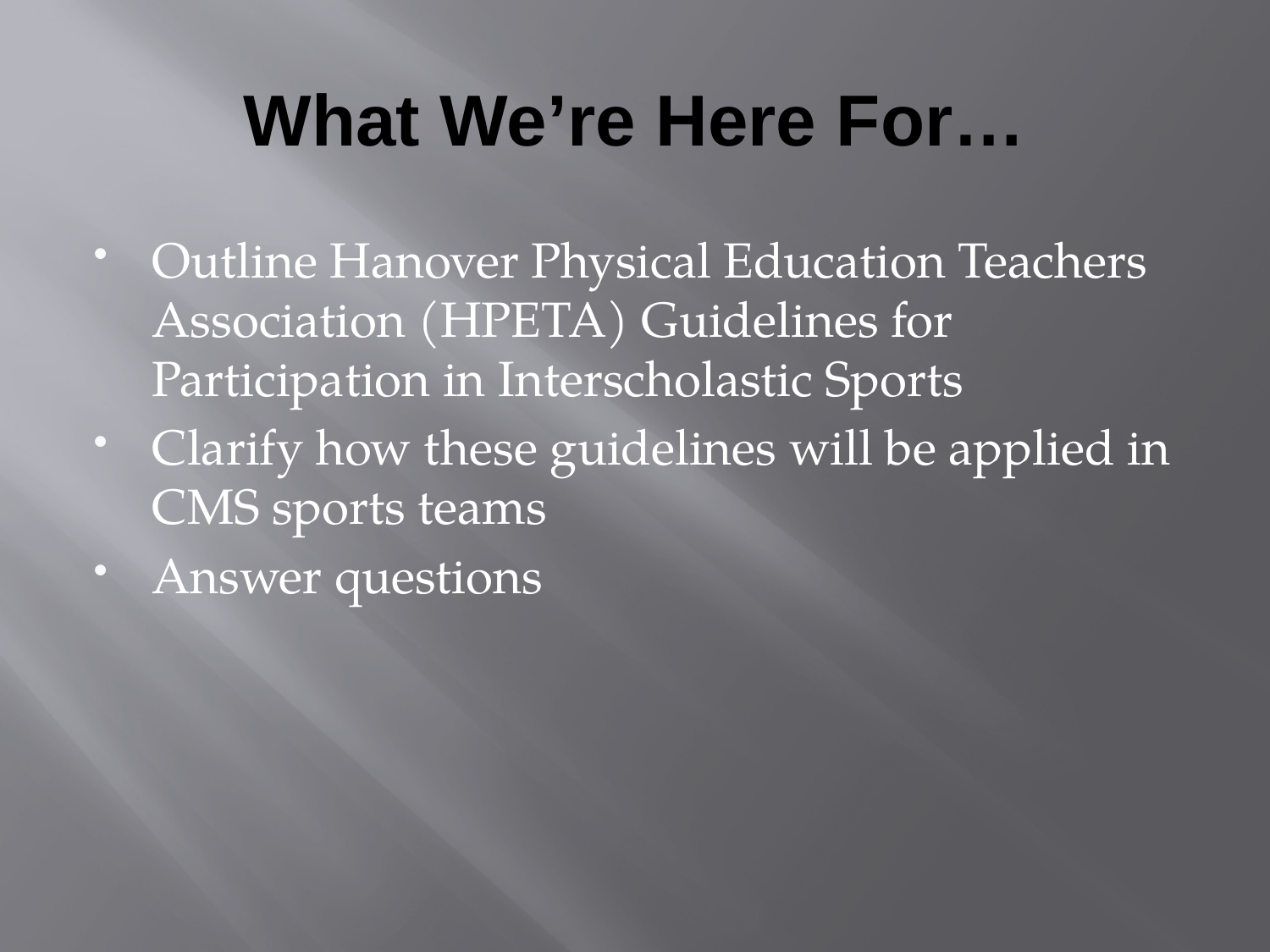

# What We’re Here For…
Outline Hanover Physical Education Teachers Association (HPETA) Guidelines for Participation in Interscholastic Sports
Clarify how these guidelines will be applied in CMS sports teams
Answer questions